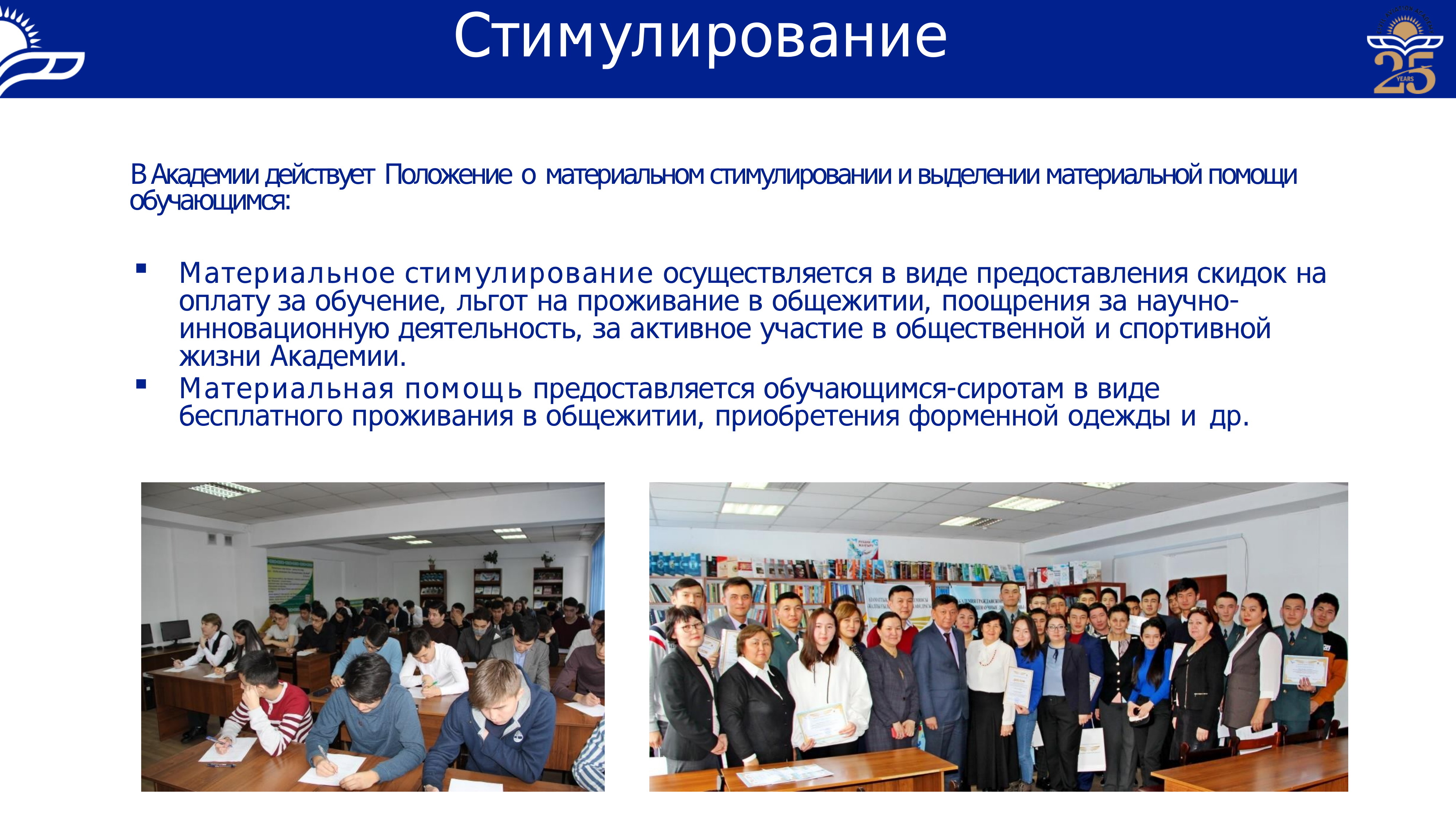

Стимулирование
# В Академии действует Положение о материальном стимулировании и выделении материальной помощи обучающимся:
Материальное стимулирование осуществляется в виде предоставления скидок на оплату за обучение, льгот на проживание в общежитии, поощрения за научно-  инновационную деятельность, за активное участие в общественной и спортивной  жизни Академии.
Материальная помощь предоставляется обучающимся-сиротам в виде  бесплатного проживания в общежитии, приобретения форменной одежды и др.